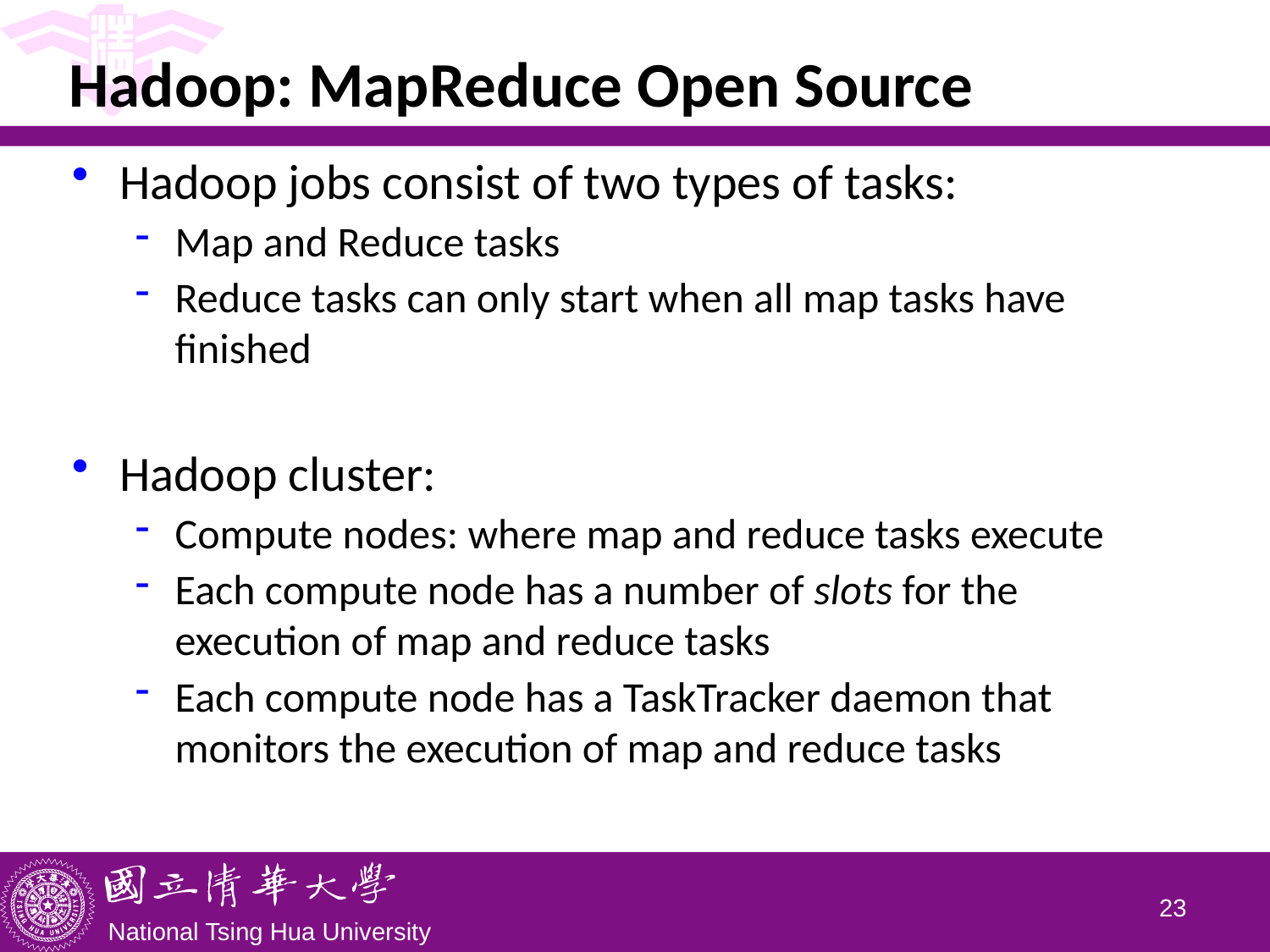

# Hadoop: MapReduce Open Source
Hadoop jobs consist of two types of tasks:
Map and Reduce tasks
Reduce tasks can only start when all map tasks have finished

Hadoop cluster:
Compute nodes: where map and reduce tasks execute
Each compute node has a number of slots for the execution of map and reduce tasks
Each compute node has a TaskTracker daemon that monitors the execution of map and reduce tasks
23